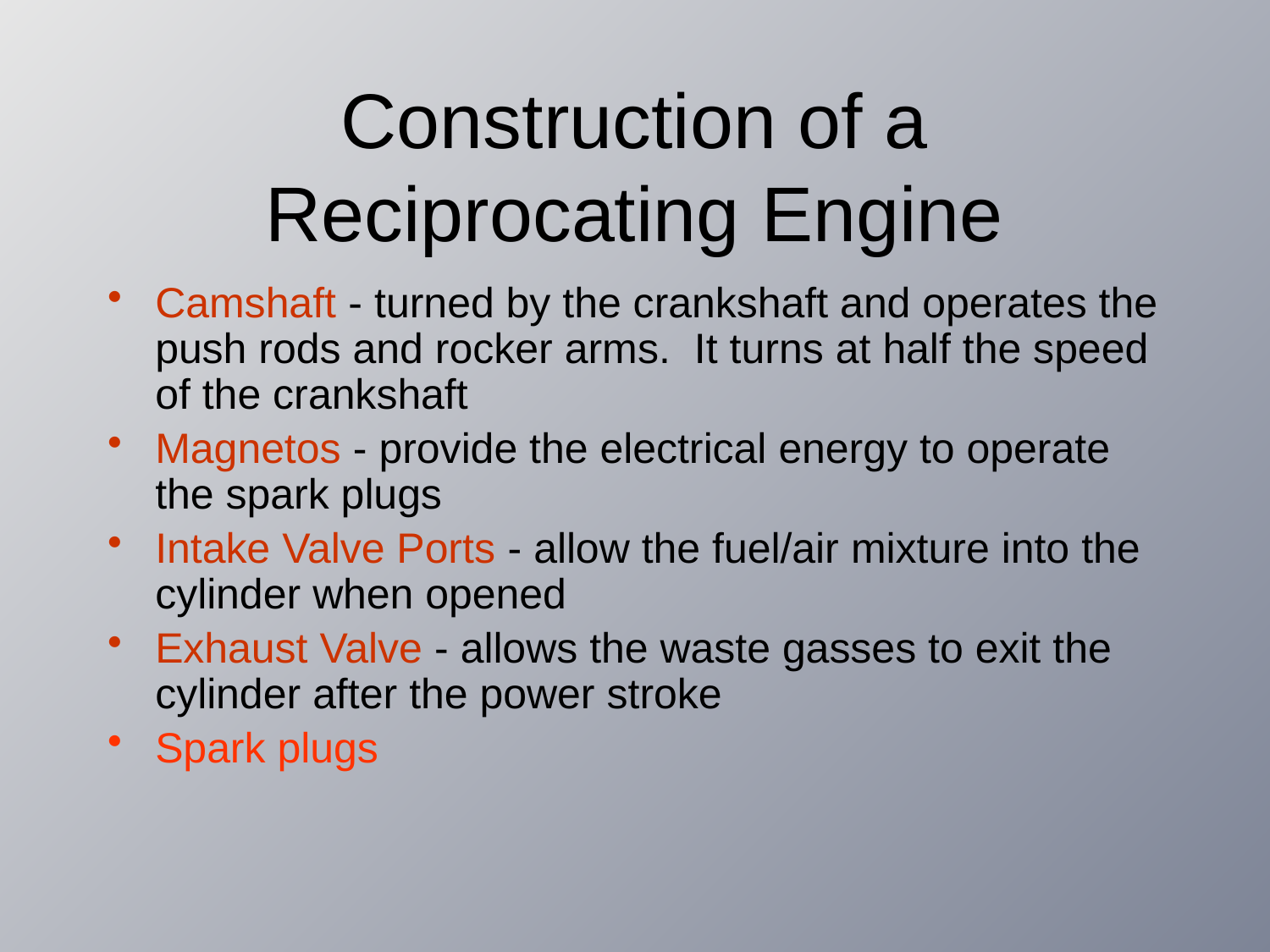

# Construction of a Reciprocating Engine
Camshaft - turned by the crankshaft and operates the push rods and rocker arms.  It turns at half the speed of the crankshaft
Magnetos - provide the electrical energy to operate the spark plugs
Intake Valve Ports - allow the fuel/air mixture into the cylinder when opened
Exhaust Valve - allows the waste gasses to exit the cylinder after the power stroke
Spark plugs